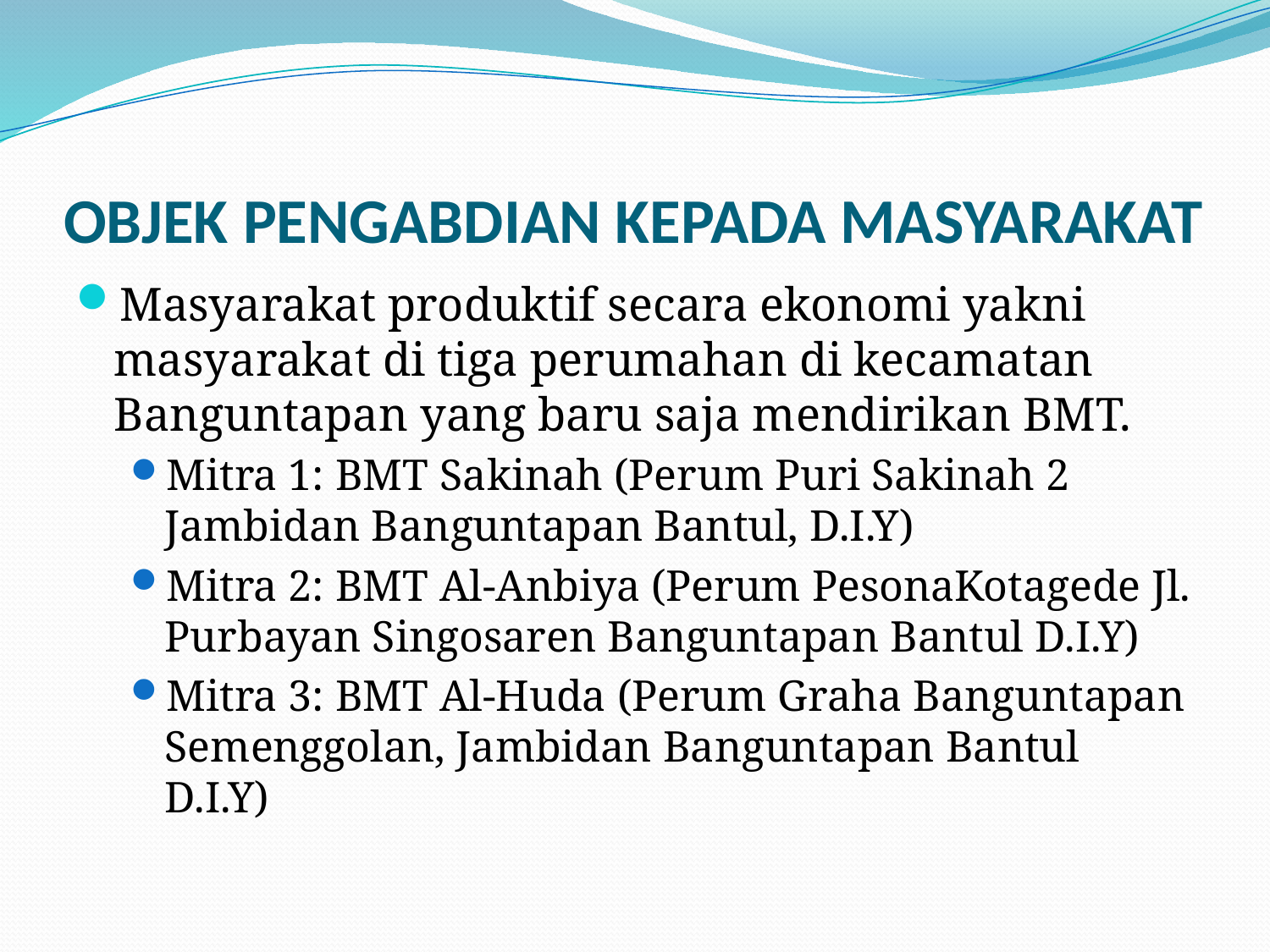

# OBJEK PENGABDIAN KEPADA MASYARAKAT
Masyarakat produktif secara ekonomi yakni masyarakat di tiga perumahan di kecamatan Banguntapan yang baru saja mendirikan BMT.
Mitra 1: BMT Sakinah (Perum Puri Sakinah 2 Jambidan Banguntapan Bantul, D.I.Y)
Mitra 2: BMT Al-Anbiya (Perum PesonaKotagede Jl. Purbayan Singosaren Banguntapan Bantul D.I.Y)
Mitra 3: BMT Al-Huda (Perum Graha Banguntapan Semenggolan, Jambidan Banguntapan Bantul D.I.Y)